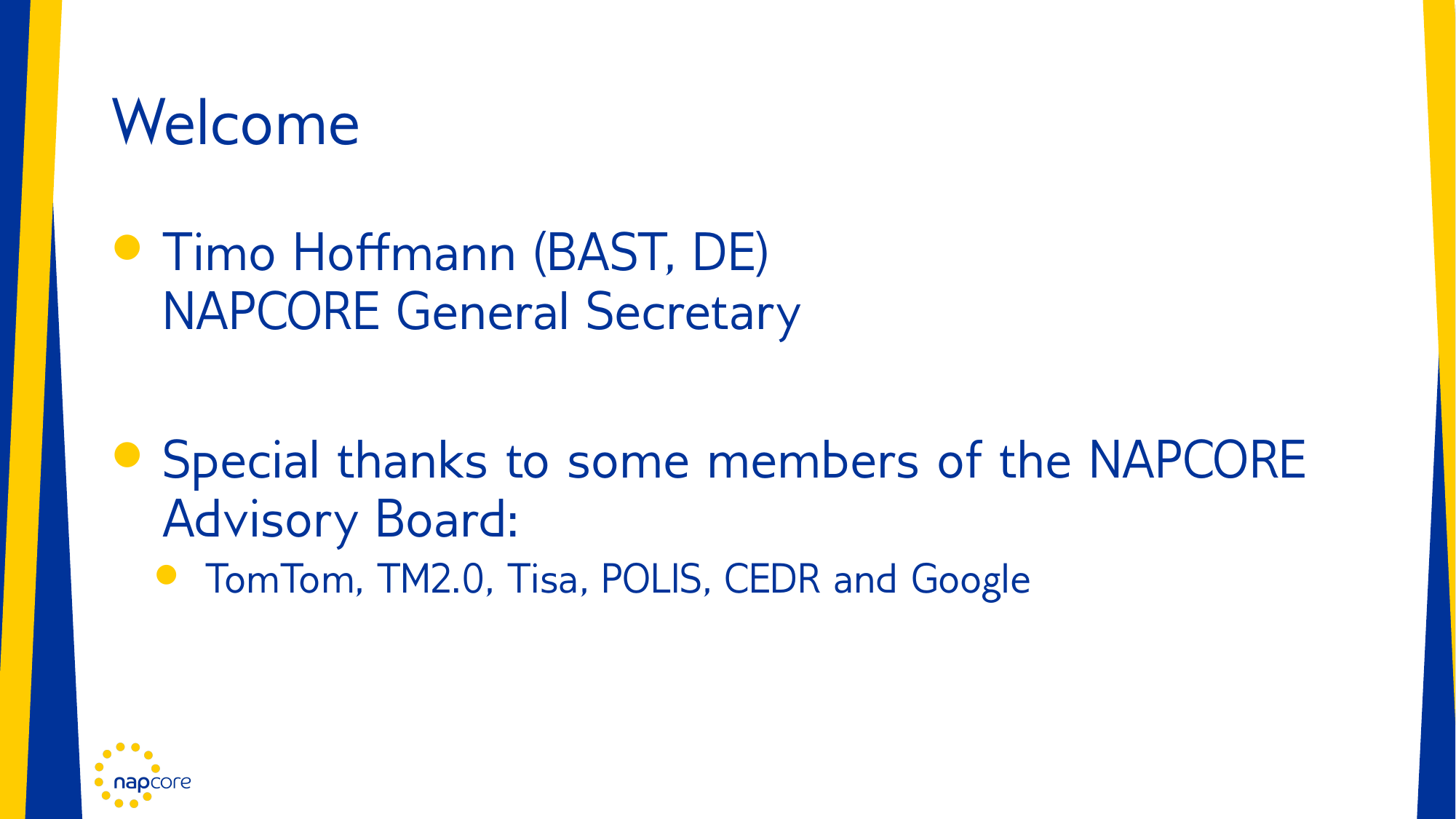

# Welcome
Timo Hoffmann (BAST, DE)
NAPCORE General Secretary

Special thanks to some members of the NAPCORE Advisory Board:
TomTom, TM2.0, Tisa, POLIS, CEDR and Google